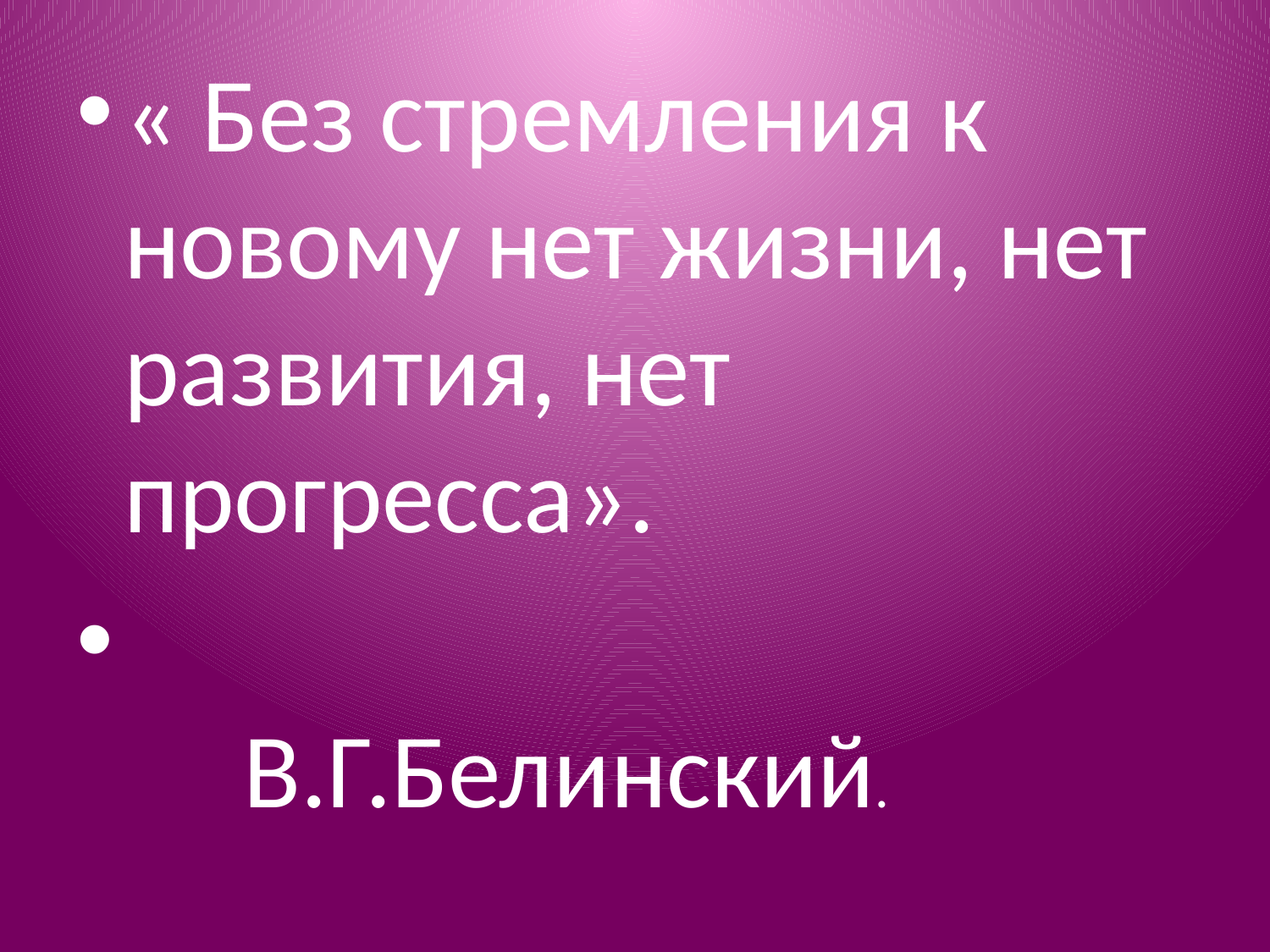

#
« Без стремления к новому нет жизни, нет развития, нет прогресса».
                                                  В.Г.Белинский.